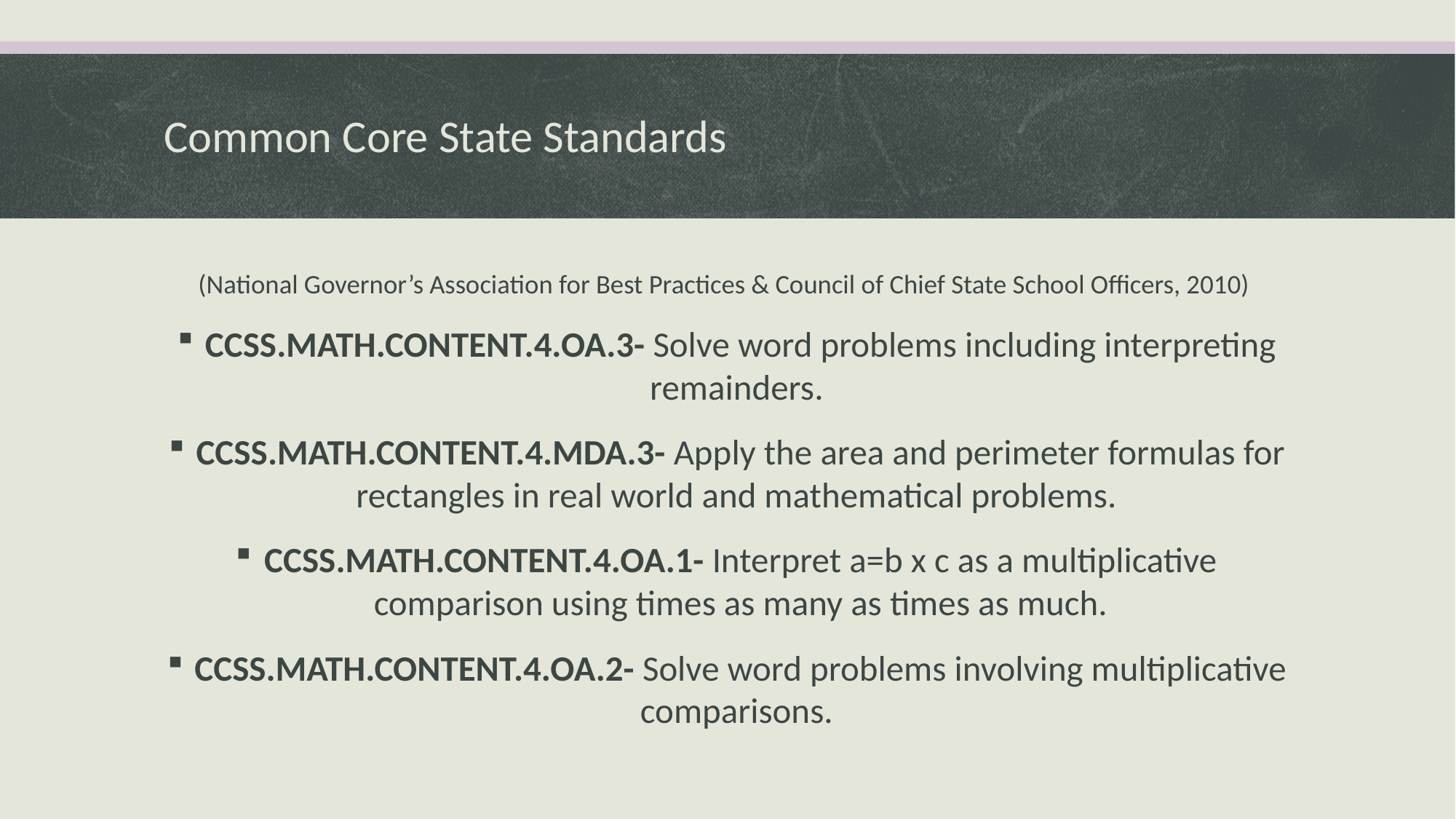

# Common Core State Standards
(National Governor’s Association for Best Practices & Council of Chief State School Officers, 2010)
CCSS.MATH.CONTENT.4.OA.3- Solve word problems including interpreting remainders.
CCSS.MATH.CONTENT.4.MDA.3- Apply the area and perimeter formulas for rectangles in real world and mathematical problems.
CCSS.MATH.CONTENT.4.OA.1- Interpret a=b x c as a multiplicative comparison using times as many as times as much.
CCSS.MATH.CONTENT.4.OA.2- Solve word problems involving multiplicative comparisons.